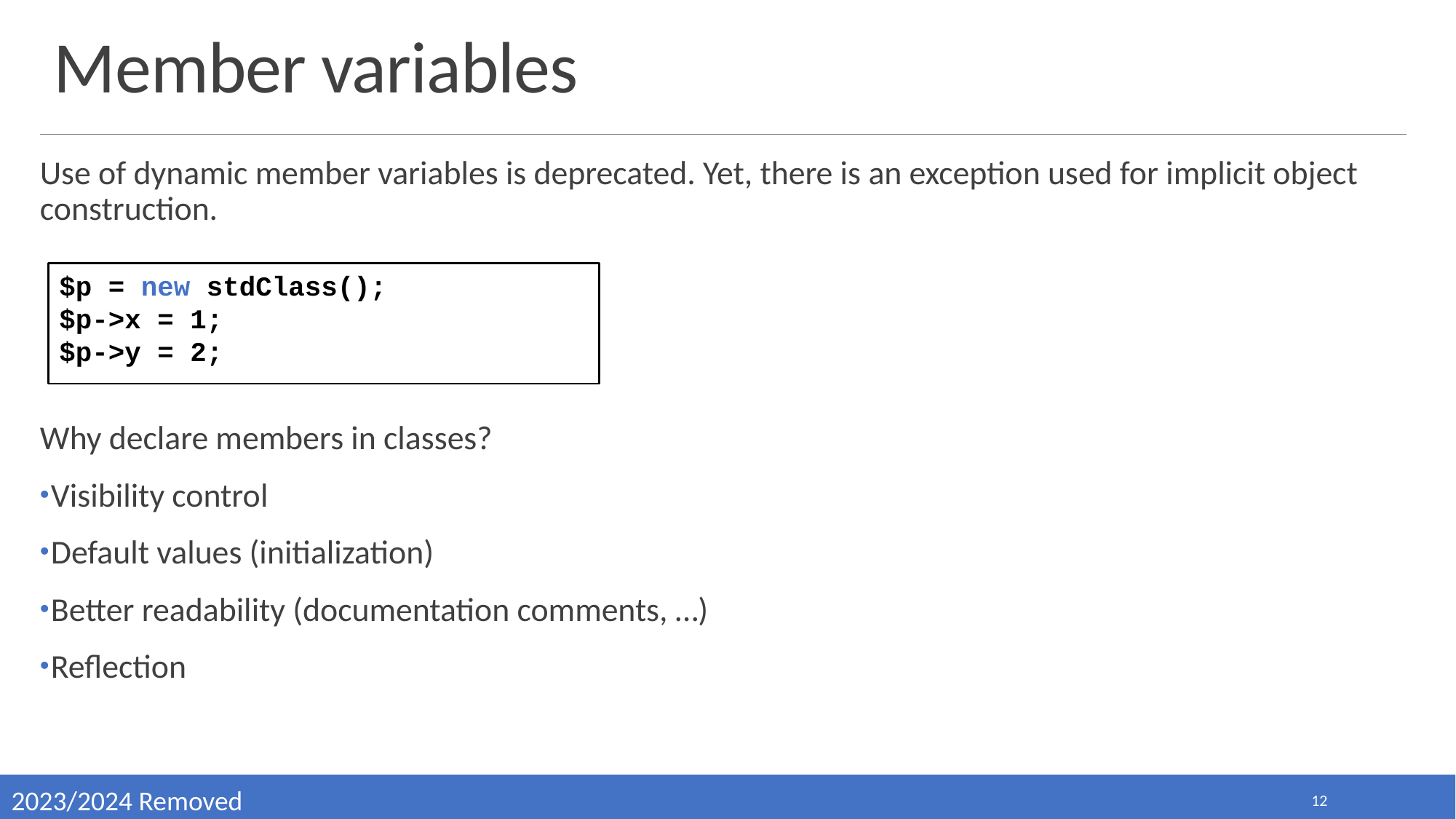

# Member variables
Use of dynamic member variables is deprecated. Yet, there is an exception used for implicit object construction.

Why declare members in classes?
Visibility control
Default values (initialization)
Better readability (documentation comments, …)
Reflection

$p = new stdClass();
$p->x = 1;
$p->y = 2;
2023/2024 Removed
12